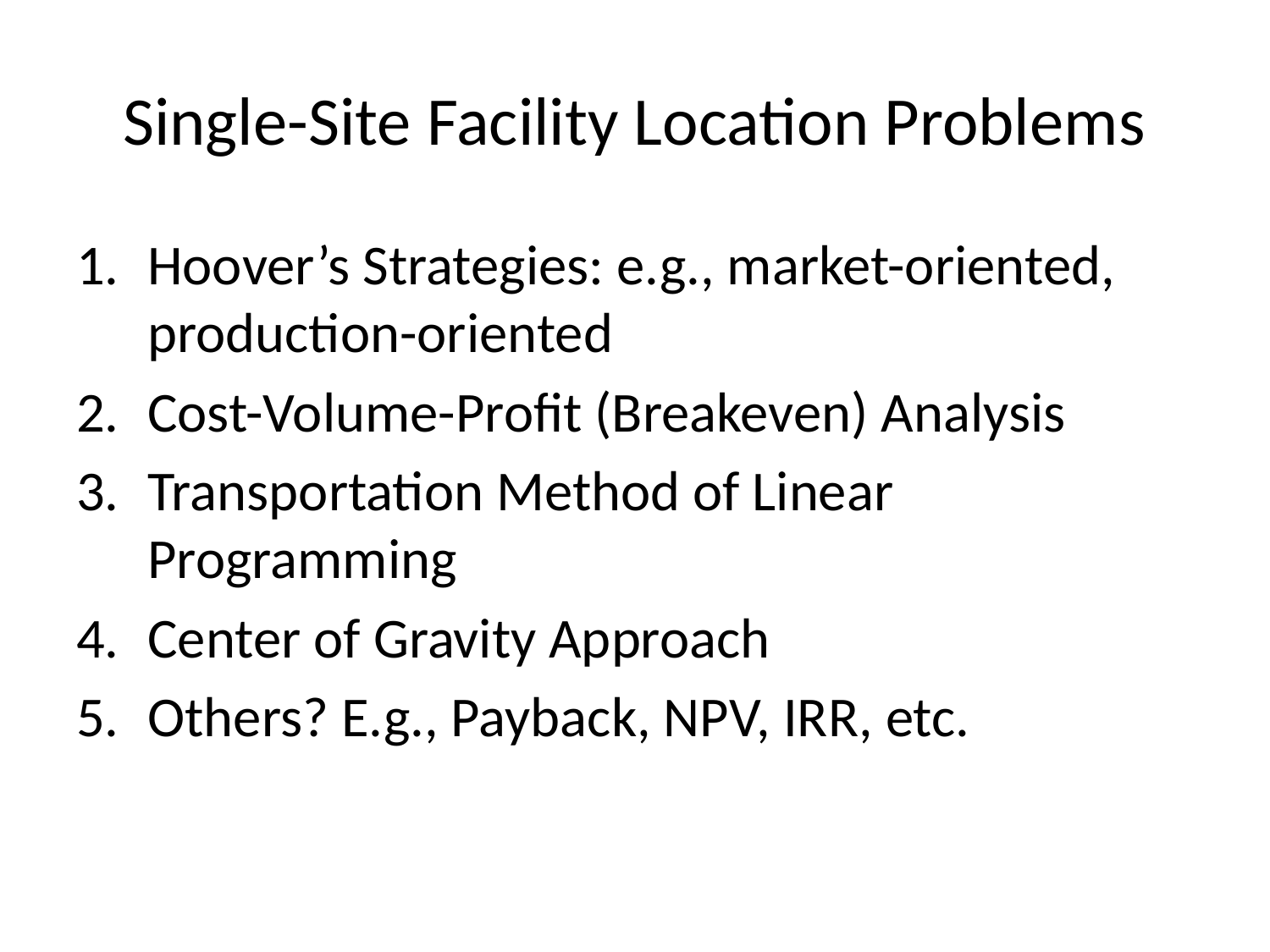

# Single-Site Facility Location Problems
Hoover’s Strategies: e.g., market-oriented, production-oriented
Cost-Volume-Profit (Breakeven) Analysis
Transportation Method of Linear Programming
Center of Gravity Approach
Others? E.g., Payback, NPV, IRR, etc.